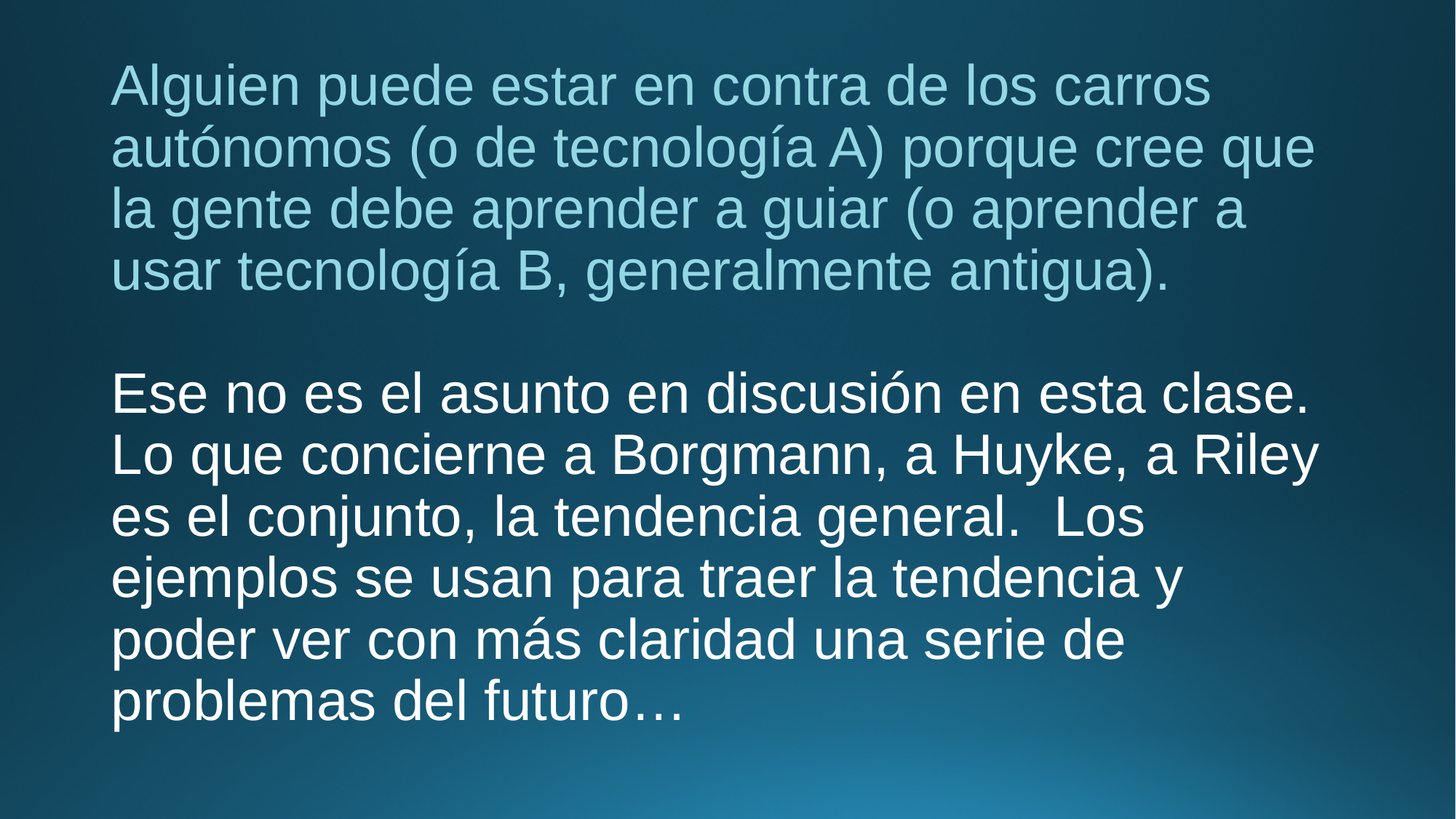

# Alguien puede estar en contra de los carros autónomos (o de tecnología A) porque cree que la gente debe aprender a guiar (o aprender a usar tecnología B, generalmente antigua). Ese no es el asunto en discusión en esta clase.  Lo que concierne a Borgmann, a Huyke, a Riley es el conjunto, la tendencia general.  Los ejemplos se usan para traer la tendencia y poder ver con más claridad una serie de problemas del futuro…